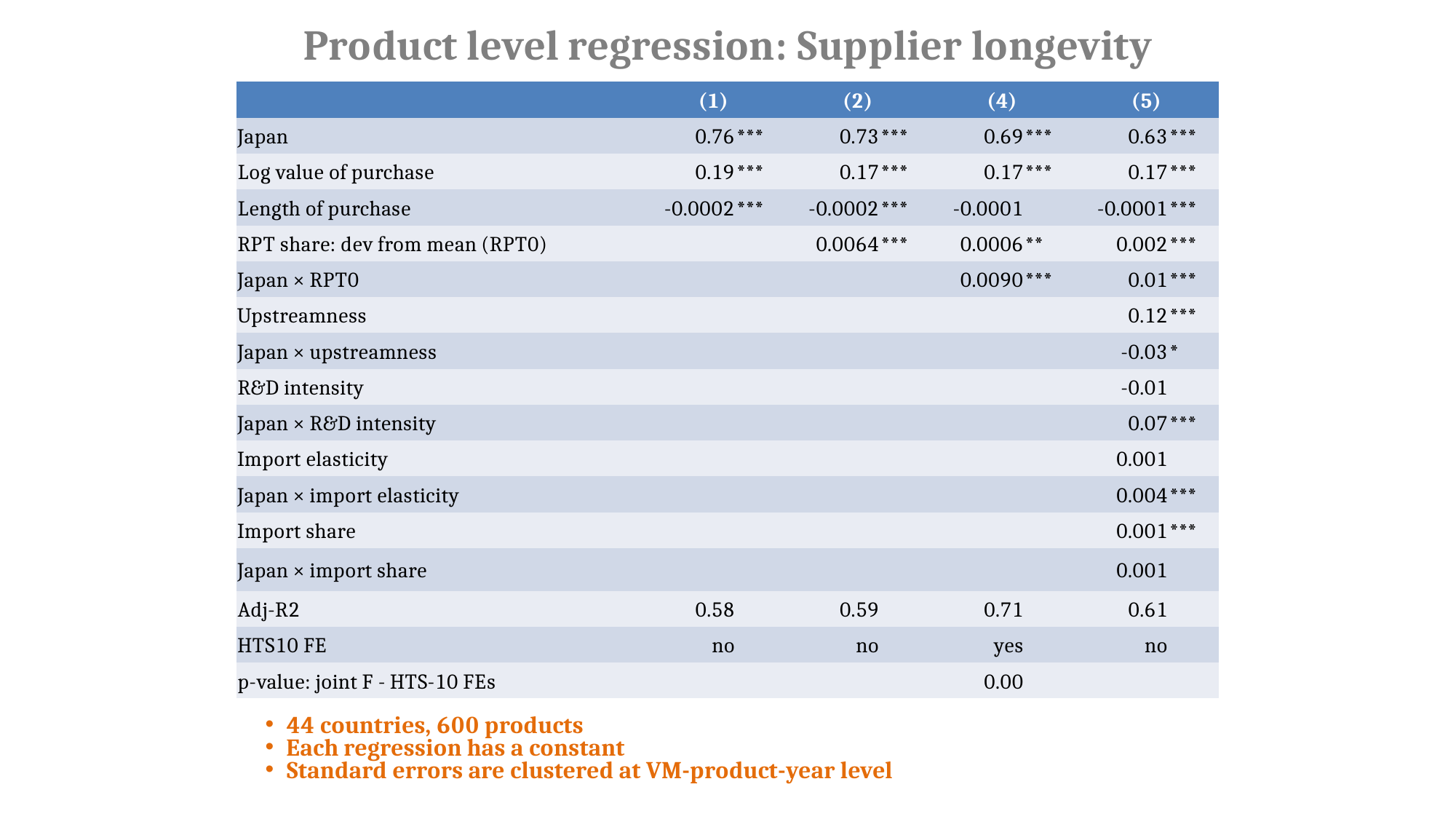

# Product level regression: Supplier longevity
|  | (1) |  | (2) |  | (4) |  | (5) |  |
| --- | --- | --- | --- | --- | --- | --- | --- | --- |
| Japan | 0.76 | \*\*\* | 0.73 | \*\*\* | 0.69 | \*\*\* | 0.63 | \*\*\* |
| Log value of purchase | 0.19 | \*\*\* | 0.17 | \*\*\* | 0.17 | \*\*\* | 0.17 | \*\*\* |
| Length of purchase | -0.0002 | \*\*\* | -0.0002 | \*\*\* | -0.0001 |  | -0.0001 | \*\*\* |
| RPT share: dev from mean (RPT0) |  |  | 0.0064 | \*\*\* | 0.0006 | \*\* | 0.002 | \*\*\* |
| Japan × RPT0 |  |  |  |  | 0.0090 | \*\*\* | 0.01 | \*\*\* |
| Upstreamness |  |  |  |  |  |  | 0.12 | \*\*\* |
| Japan × upstreamness |  |  |  |  |  |  | -0.03 | \* |
| R&D intensity |  |  |  |  |  |  | -0.01 |  |
| Japan × R&D intensity |  |  |  |  |  |  | 0.07 | \*\*\* |
| Import elasticity |  |  |  |  |  |  | 0.001 |  |
| Japan × import elasticity |  |  |  |  |  |  | 0.004 | \*\*\* |
| Import share |  |  |  |  |  |  | 0.001 | \*\*\* |
| Japan × import share |  |  |  |  |  |  | 0.001 |  |
| Adj-R2 | 0.58 |  | 0.59 |  | 0.71 |  | 0.61 |  |
| HTS10 FE | no |  | no |  | yes |  | no |  |
| p-value: joint F - HTS-10 FEs |  |  |  |  | 0.00 |  |  |  |
44 countries, 600 products
Each regression has a constant
Standard errors are clustered at VM-product-year level